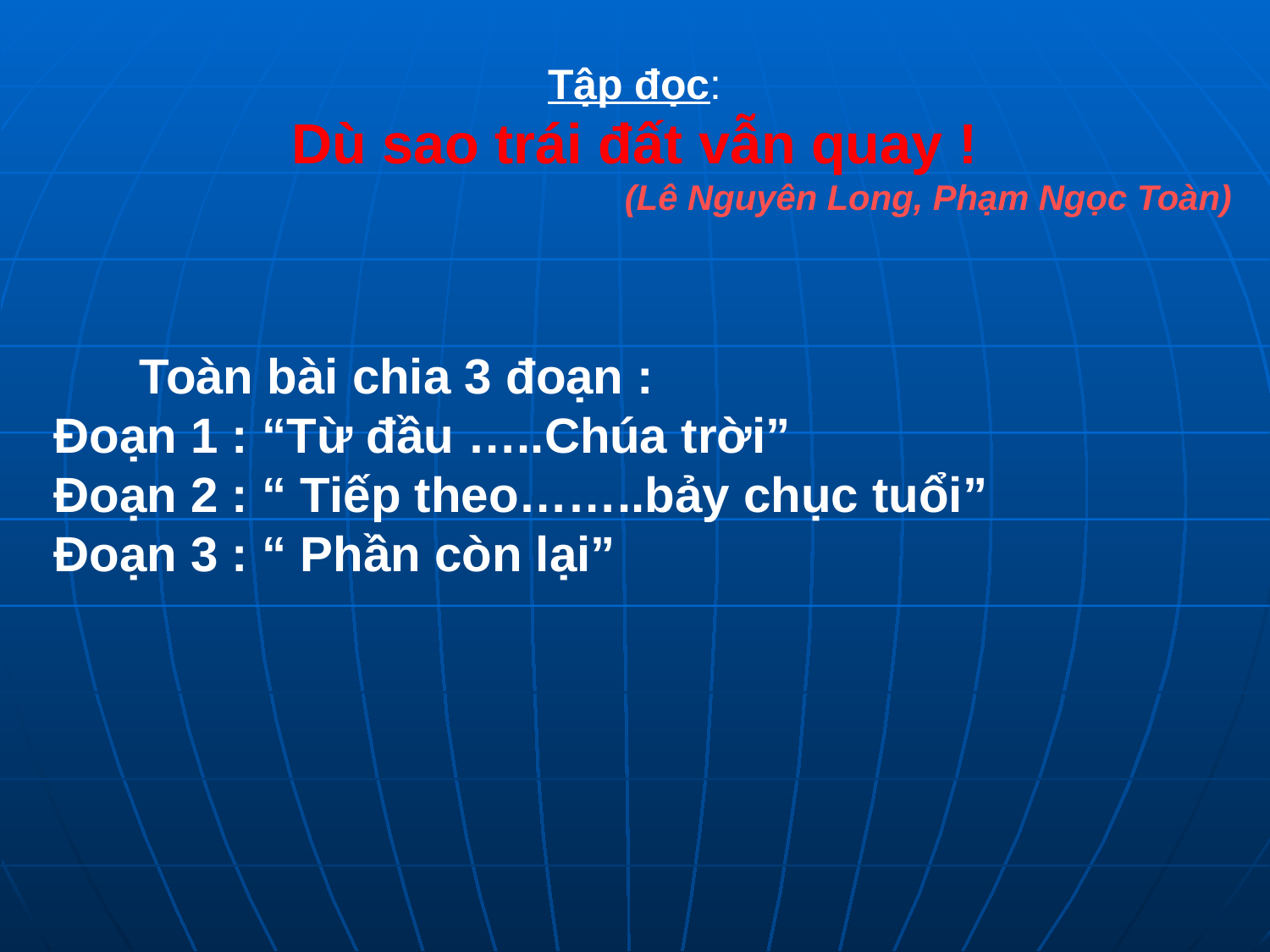

Tập đọc:
Dù sao trái đất vẫn quay !
                                                                  (Lê Nguyên Long, Phạm Ngọc Toàn)
	Toàn bài chia 3 đoạn :
   Đoạn 1 : “Từ đầu …..Chúa trời”
   Đoạn 2 : “ Tiếp theo……..bảy chục tuổi”
   Đoạn 3 : “ Phần còn lại”